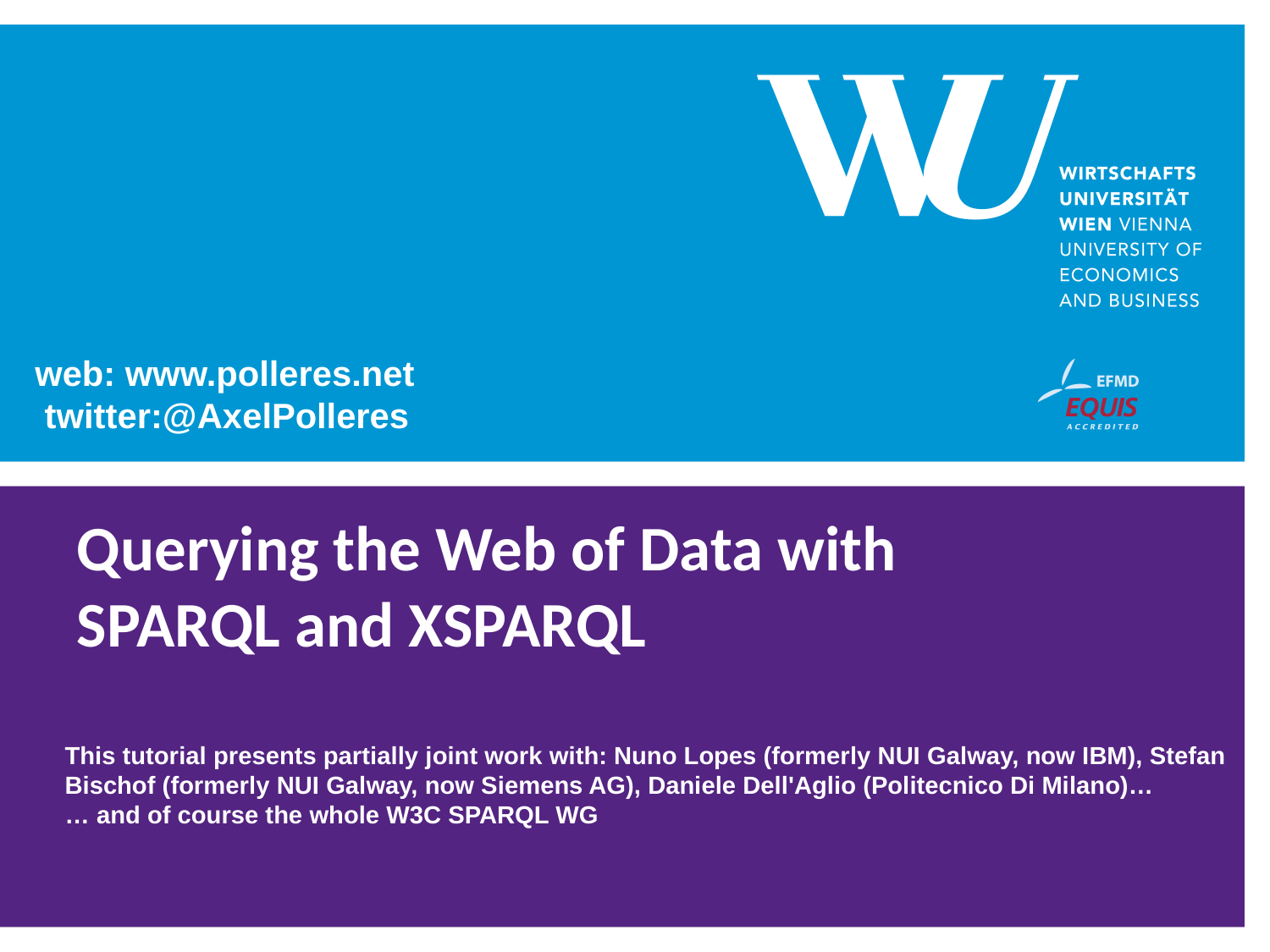

web: www.polleres.net 		         twitter:@AxelPolleres
# Querying the Web of Data with SPARQL and XSPARQL
This tutorial presents partially joint work with: Nuno Lopes (formerly NUI Galway, now IBM), Stefan Bischof (formerly NUI Galway, now Siemens AG), Daniele Dell'Aglio (Politecnico Di Milano)…
… and of course the whole W3C SPARQL WG